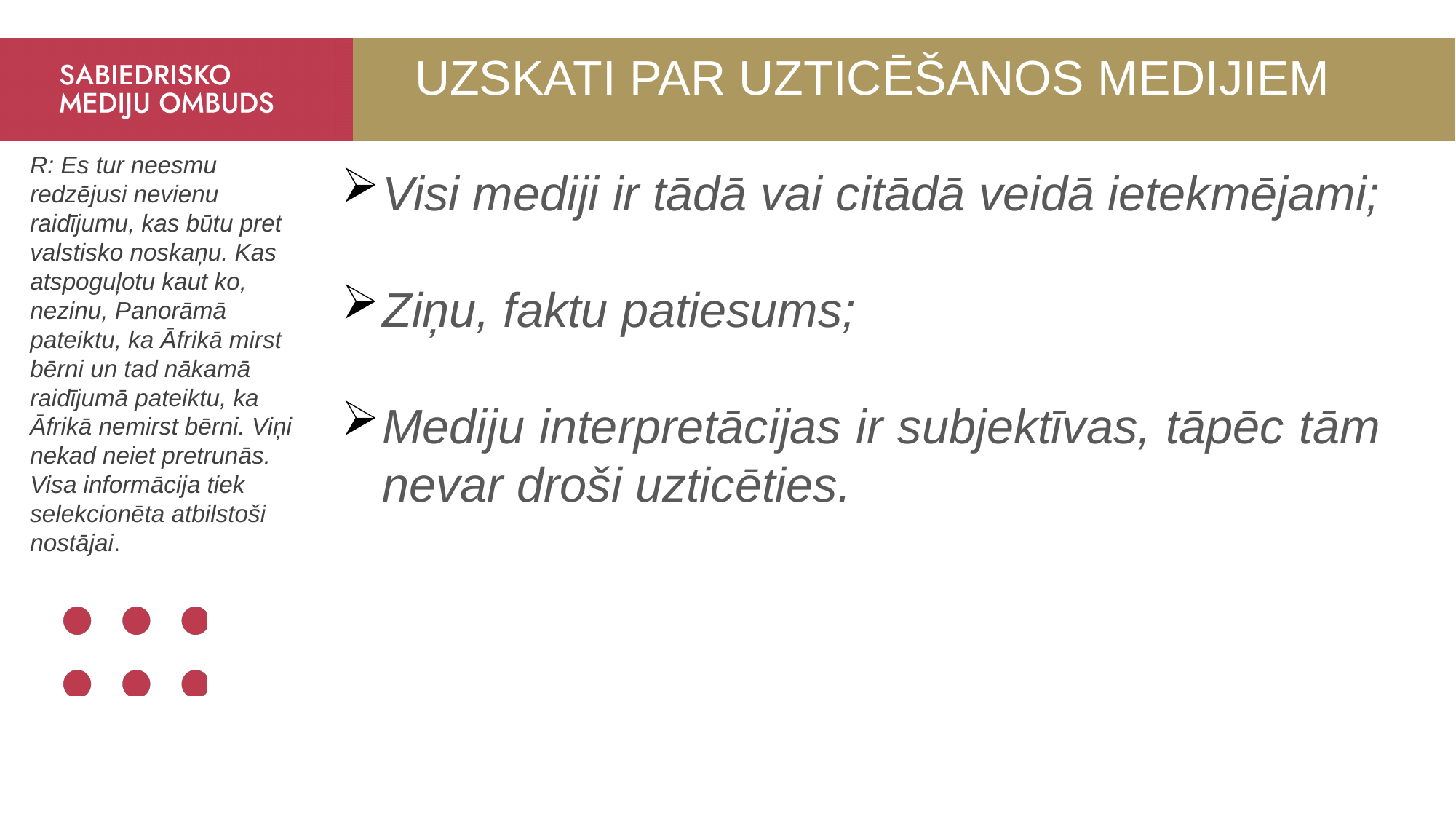

# UZSKATI PAR UZTICĒŠANOS MEDIJIEM
R: Es tur neesmu redzējusi nevienu raidījumu, kas būtu pret valstisko noskaņu. Kas atspoguļotu kaut ko, nezinu, Panorāmā pateiktu, ka Āfrikā mirst bērni un tad nākamā raidījumā pateiktu, ka Āfrikā nemirst bērni. Viņi nekad neiet pretrunās. Visa informācija tiek selekcionēta atbilstoši nostājai.

Visi mediji ir tādā vai citādā veidā ietekmējami;

Ziņu, faktu patiesums;

Mediju interpretācijas ir subjektīvas, tāpēc tām nevar droši uzticēties.